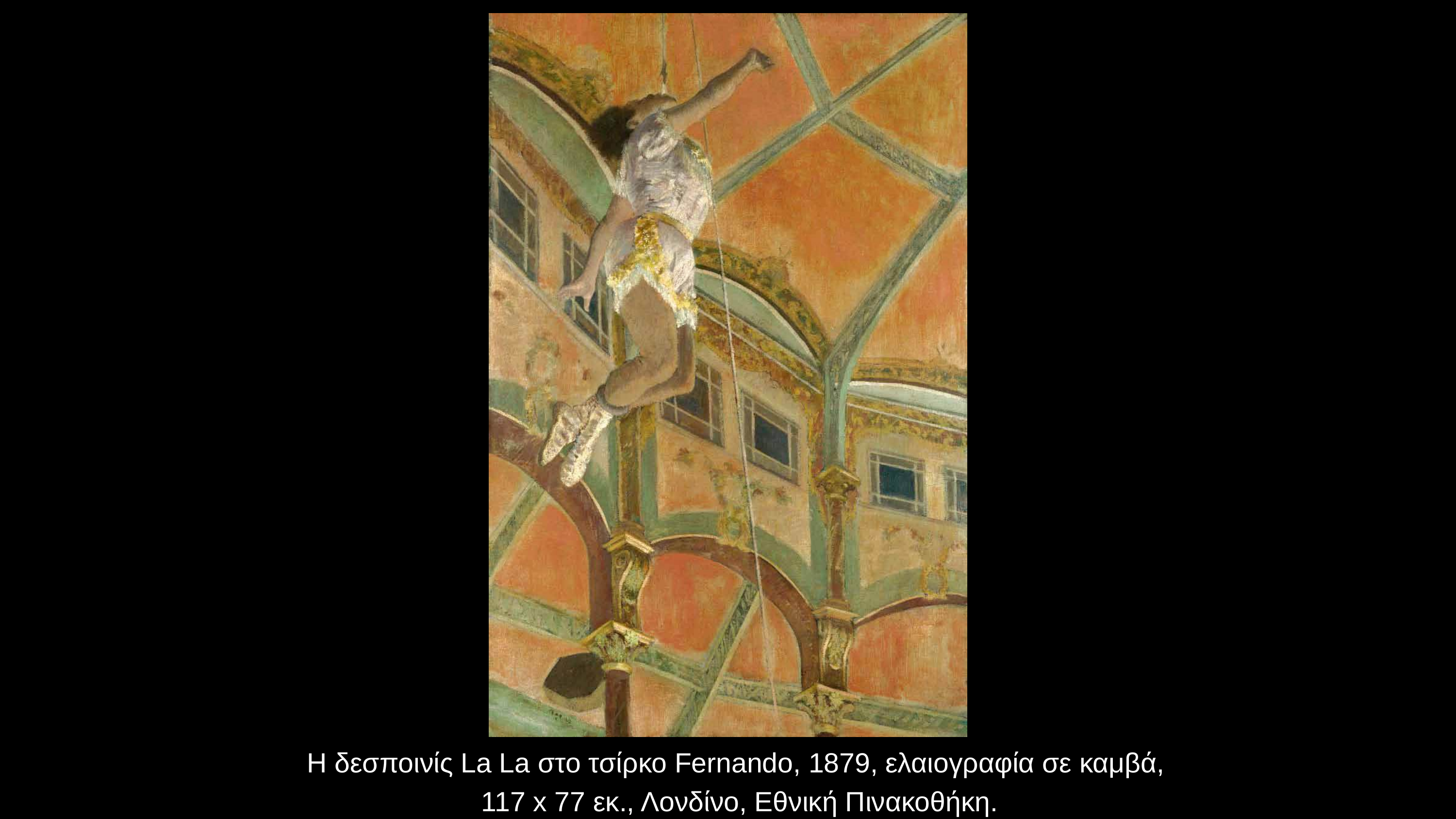

Η δεσποινίς La La στο τσίρκο Fernando, 1879, ελαιογραφία σε καμβά,
117 x 77 εκ., Λονδίνο, Εθνική Πινακοθήκη.